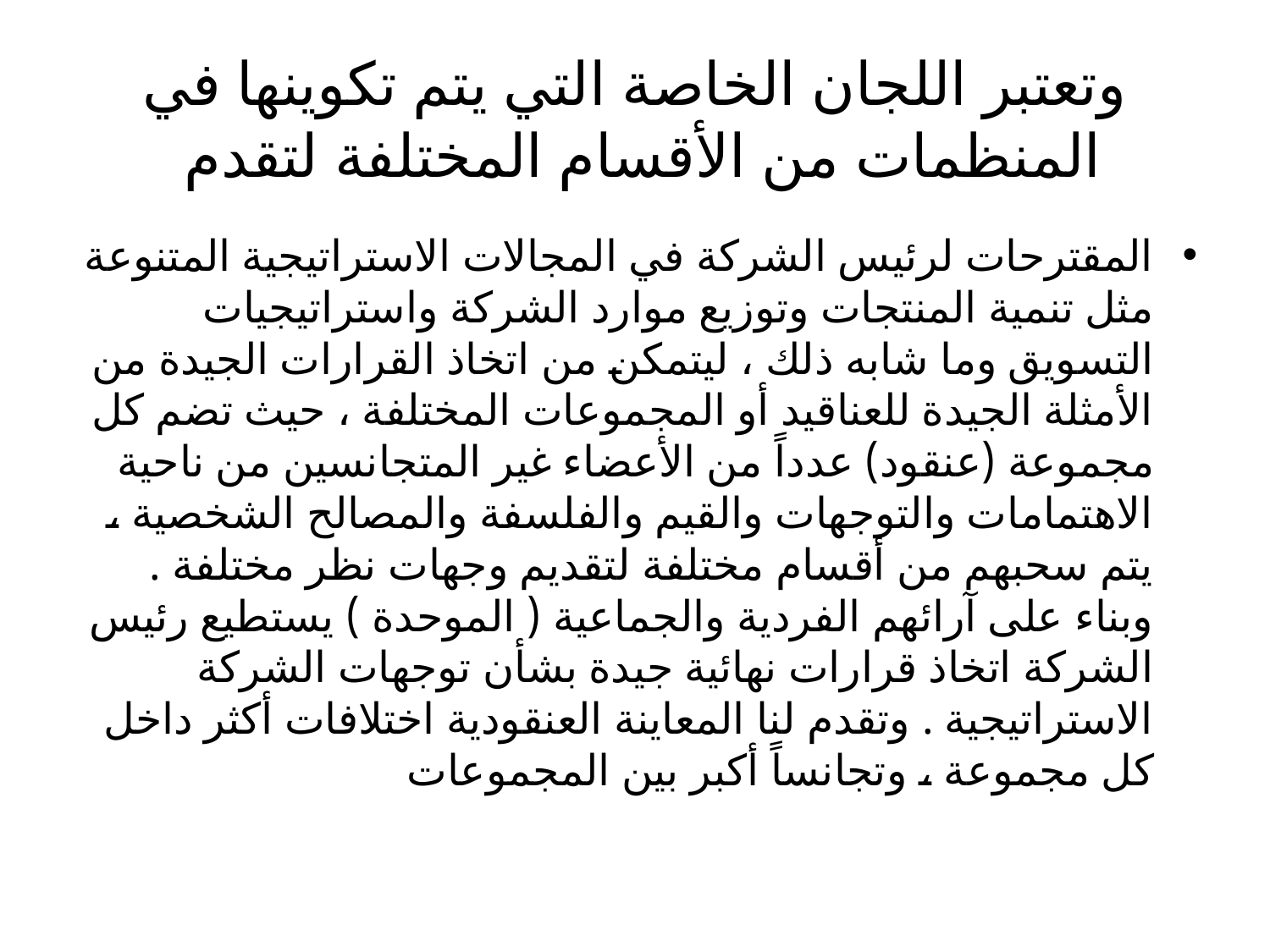

# وتعتبر اللجان الخاصة التي يتم تكوينها في المنظمات من الأقسام المختلفة لتقدم
المقترحات لرئيس الشركة في المجالات الاستراتيجية المتنوعة مثل تنمية المنتجات وتوزيع موارد الشركة واستراتيجيات التسويق وما شابه ذلك ، ليتمكن من اتخاذ القرارات الجيدة من الأمثلة الجيدة للعناقيد أو المجموعات المختلفة ، حيث تضم كل مجموعة (عنقود) عدداً من الأعضاء غير المتجانسين من ناحية الاهتمامات والتوجهات والقيم والفلسفة والمصالح الشخصية ، يتم سحبهم من أقسام مختلفة لتقديم وجهات نظر مختلفة . وبناء على آرائهم الفردية والجماعية ( الموحدة ) يستطيع رئيس الشركة اتخاذ قرارات نهائية جيدة بشأن توجهات الشركة الاستراتيجية . وتقدم لنا المعاينة العنقودية اختلافات أكثر داخل كل مجموعة ، وتجانساً أكبر بين المجموعات